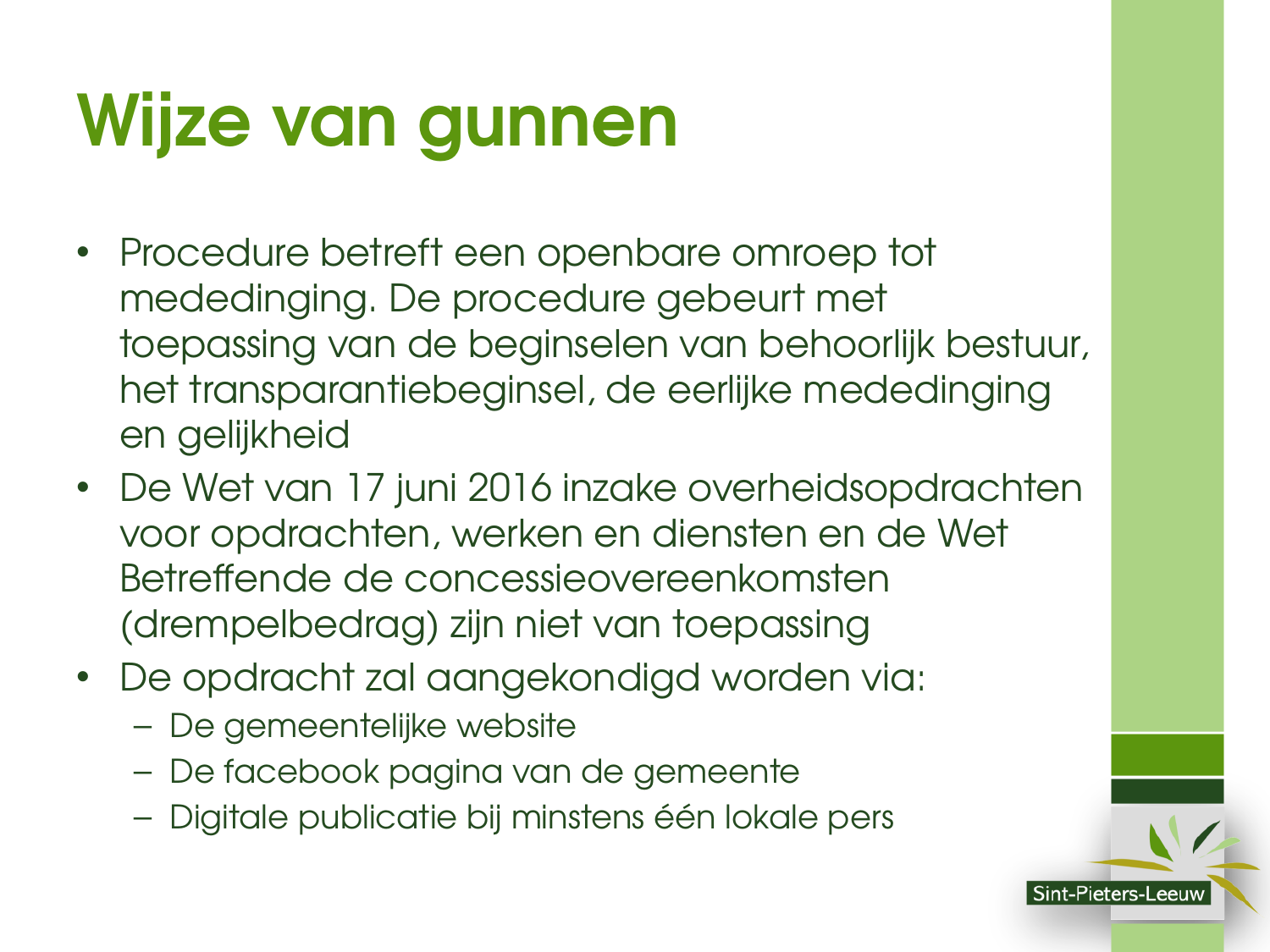

# Wijze van gunnen
Procedure betreft een openbare omroep tot mededinging. De procedure gebeurt met toepassing van de beginselen van behoorlijk bestuur, het transparantiebeginsel, de eerlijke mededinging en gelijkheid
De Wet van 17 juni 2016 inzake overheidsopdrachten voor opdrachten, werken en diensten en de Wet Betreffende de concessieovereenkomsten (drempelbedrag) zijn niet van toepassing
De opdracht zal aangekondigd worden via:
De gemeentelijke website
De facebook pagina van de gemeente
Digitale publicatie bij minstens één lokale pers